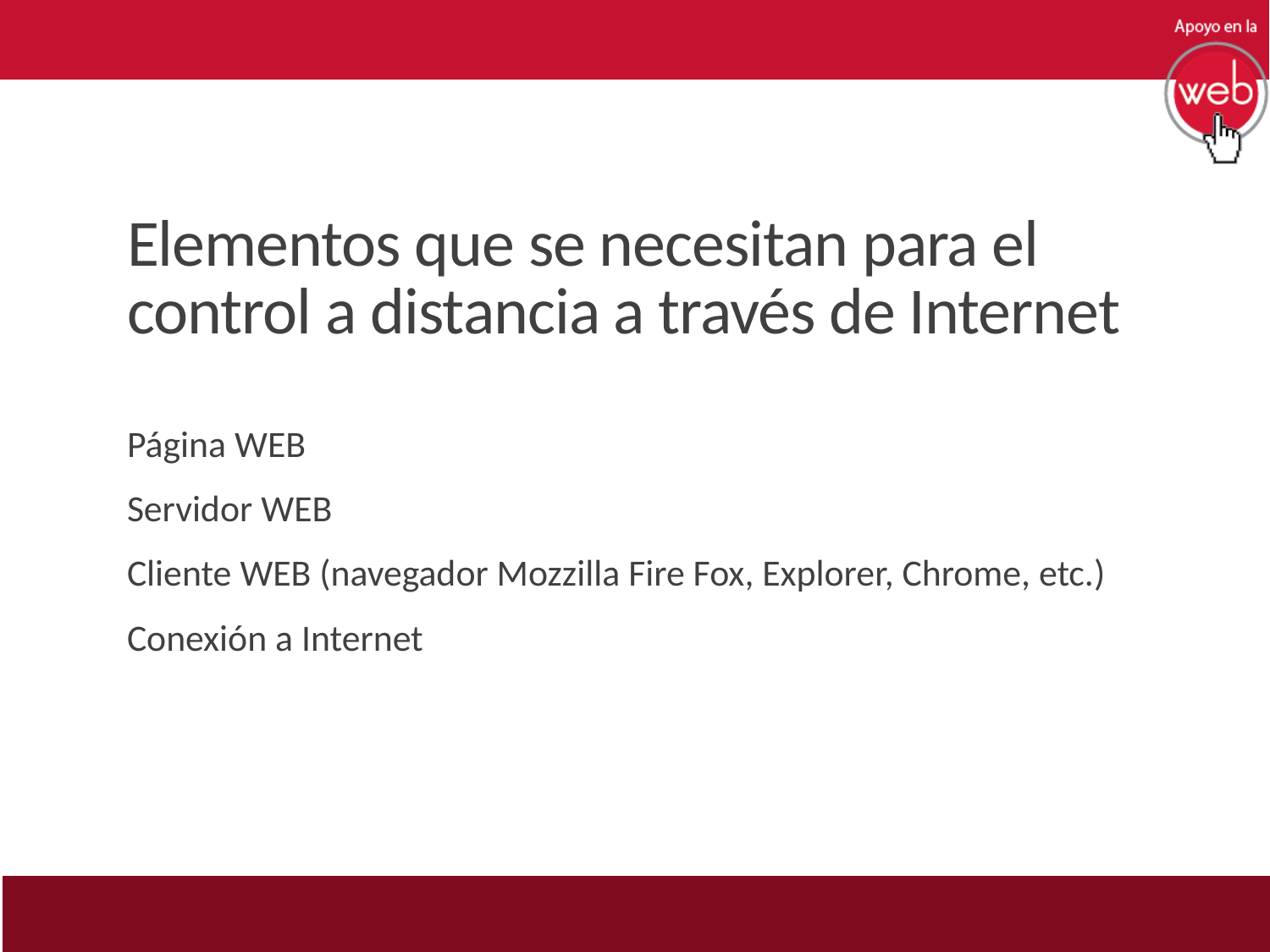

# Elementos que se necesitan para el control a distancia a través de Internet

Página WEB
Servidor WEB
Cliente WEB (navegador Mozzilla Fire Fox, Explorer, Chrome, etc.)
Conexión a Internet